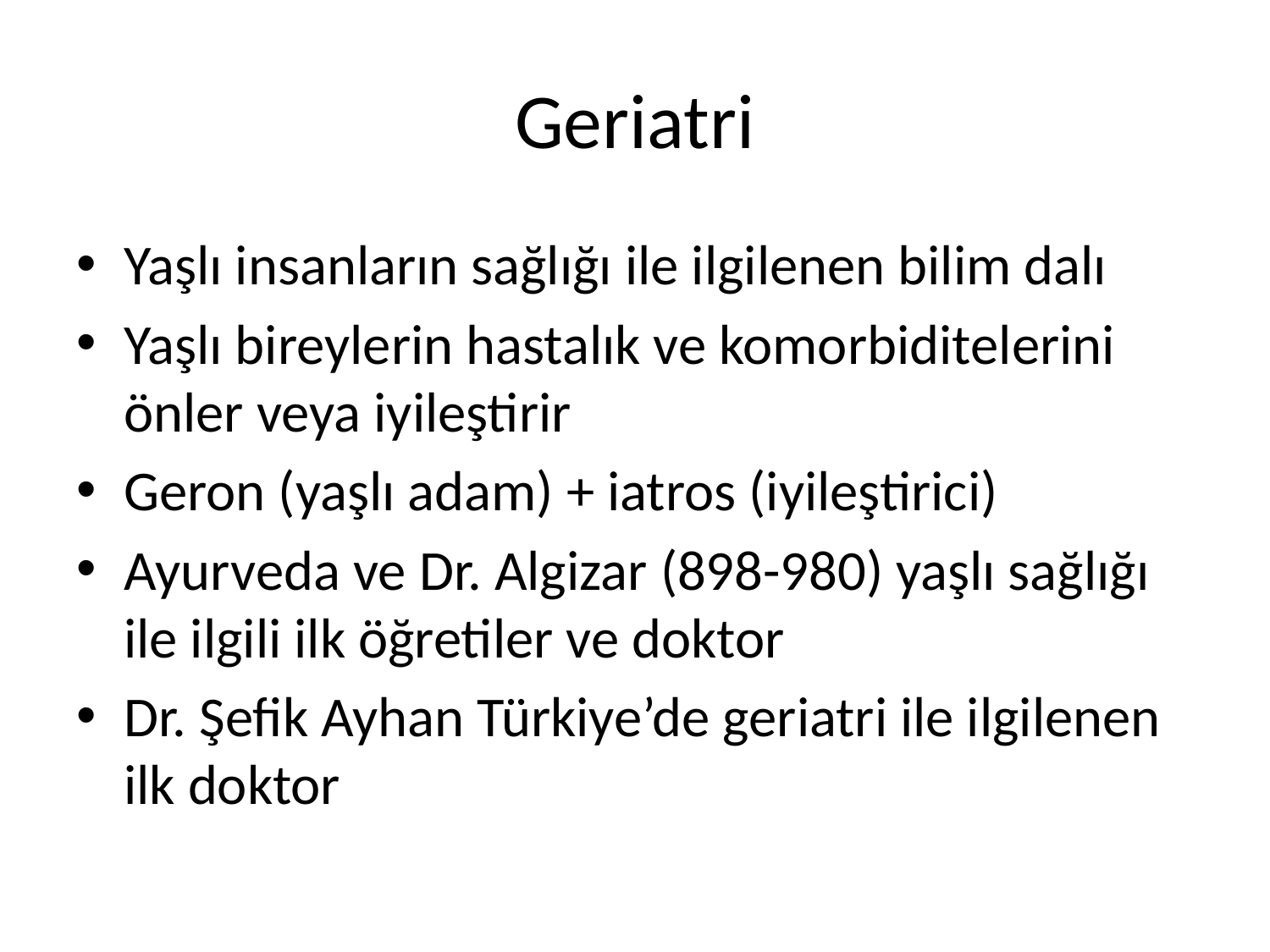

# Geriatri
Yaşlı insanların sağlığı ile ilgilenen bilim dalı
Yaşlı bireylerin hastalık ve komorbiditelerini önler veya iyileştirir
Geron (yaşlı adam) + iatros (iyileştirici)
Ayurveda ve Dr. Algizar (898-980) yaşlı sağlığı ile ilgili ilk öğretiler ve doktor
Dr. Şefik Ayhan Türkiye’de geriatri ile ilgilenen ilk doktor